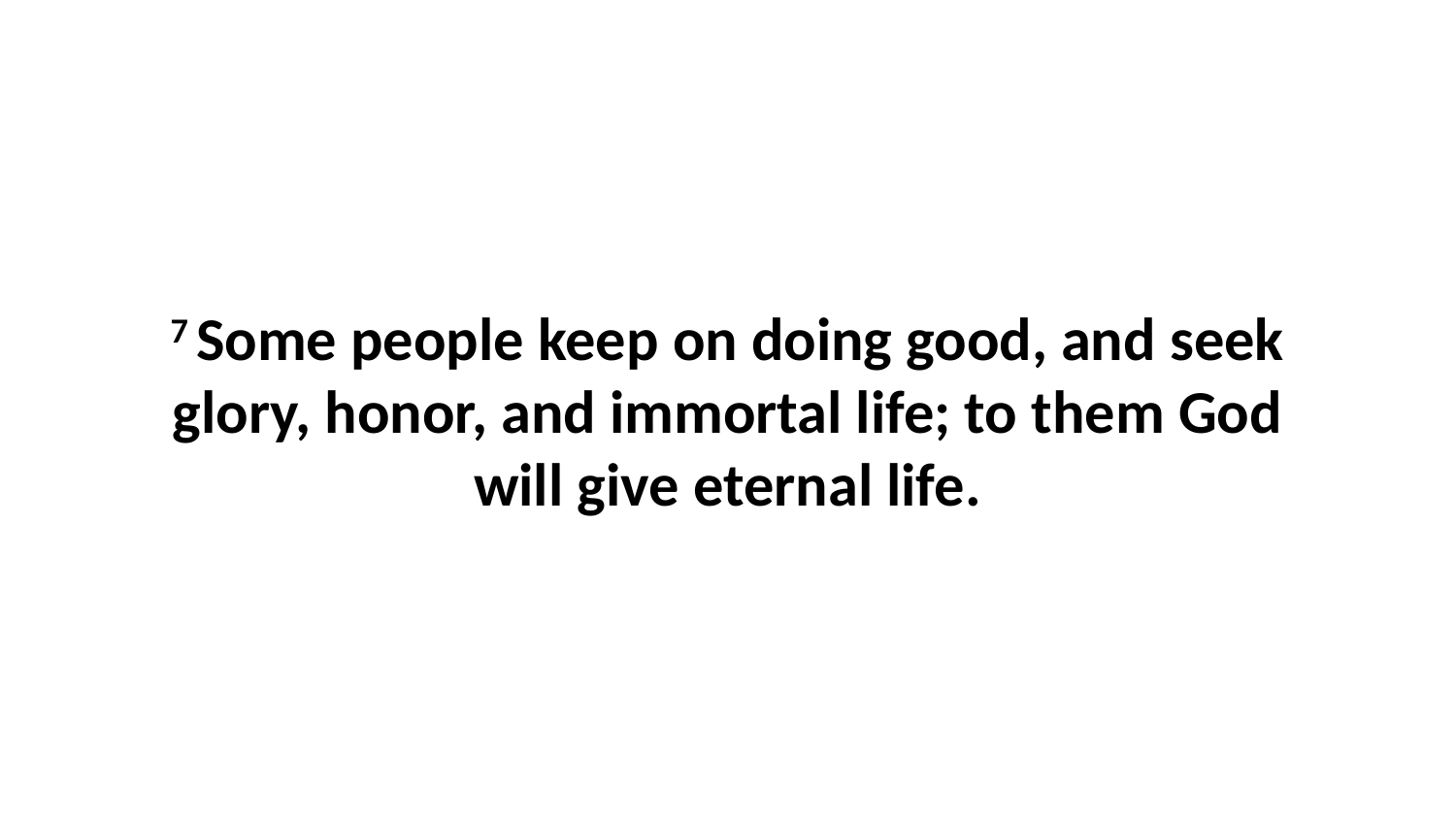

7 Some people keep on doing good, and seek glory, honor, and immortal life; to them God will give eternal life.